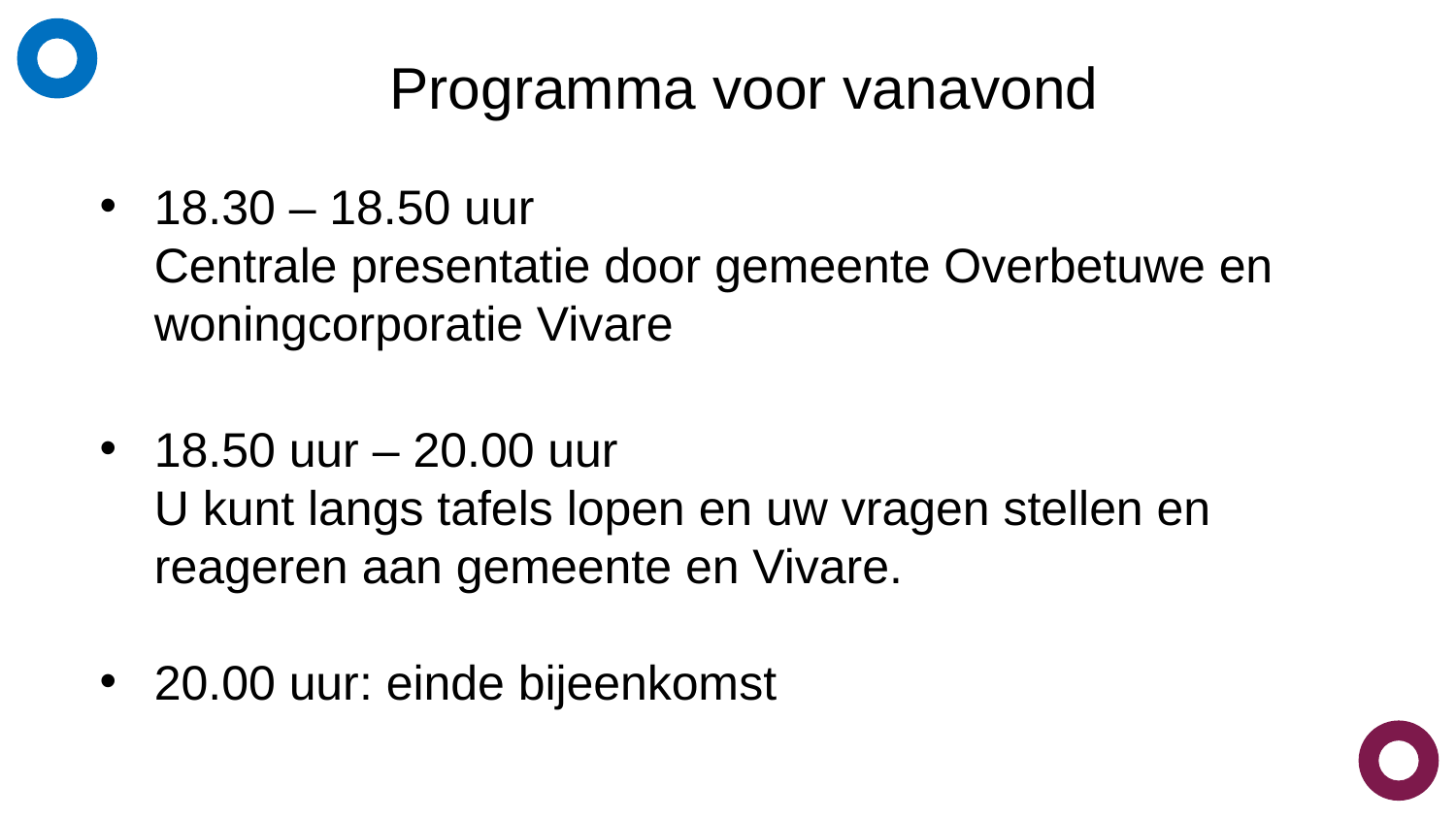

# Programma voor vanavond
18.30 – 18.50 uur
Centrale presentatie door gemeente Overbetuwe en woningcorporatie Vivare
18.50 uur – 20.00 uur
U kunt langs tafels lopen en uw vragen stellen en reageren aan gemeente en Vivare.
20.00 uur: einde bijeenkomst